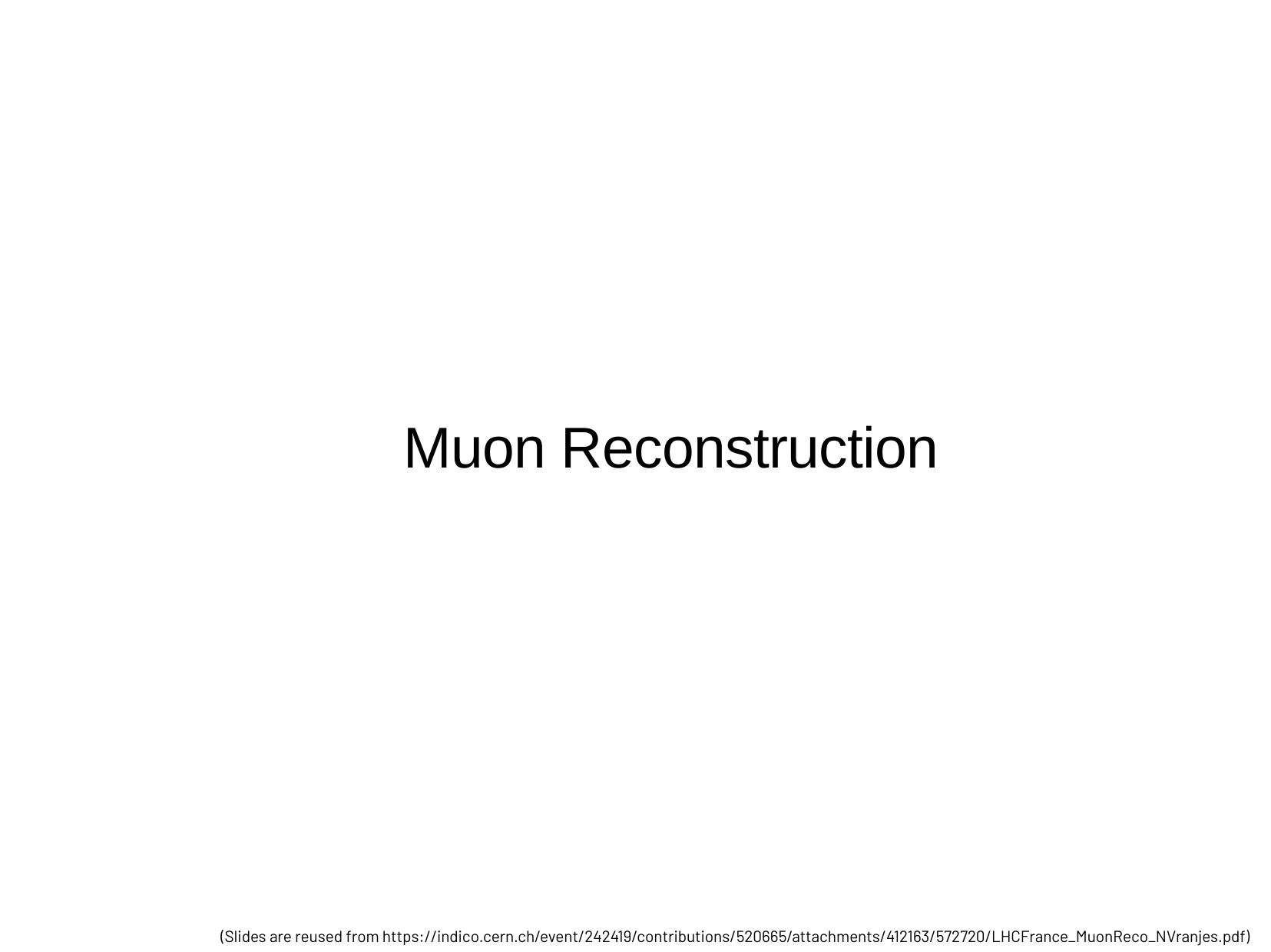

Muon Reconstruction
(Slides are reused from https://indico.cern.ch/event/242419/contributions/520665/attachments/412163/572720/LHCFrance_MuonReco_NVranjes.pdf)